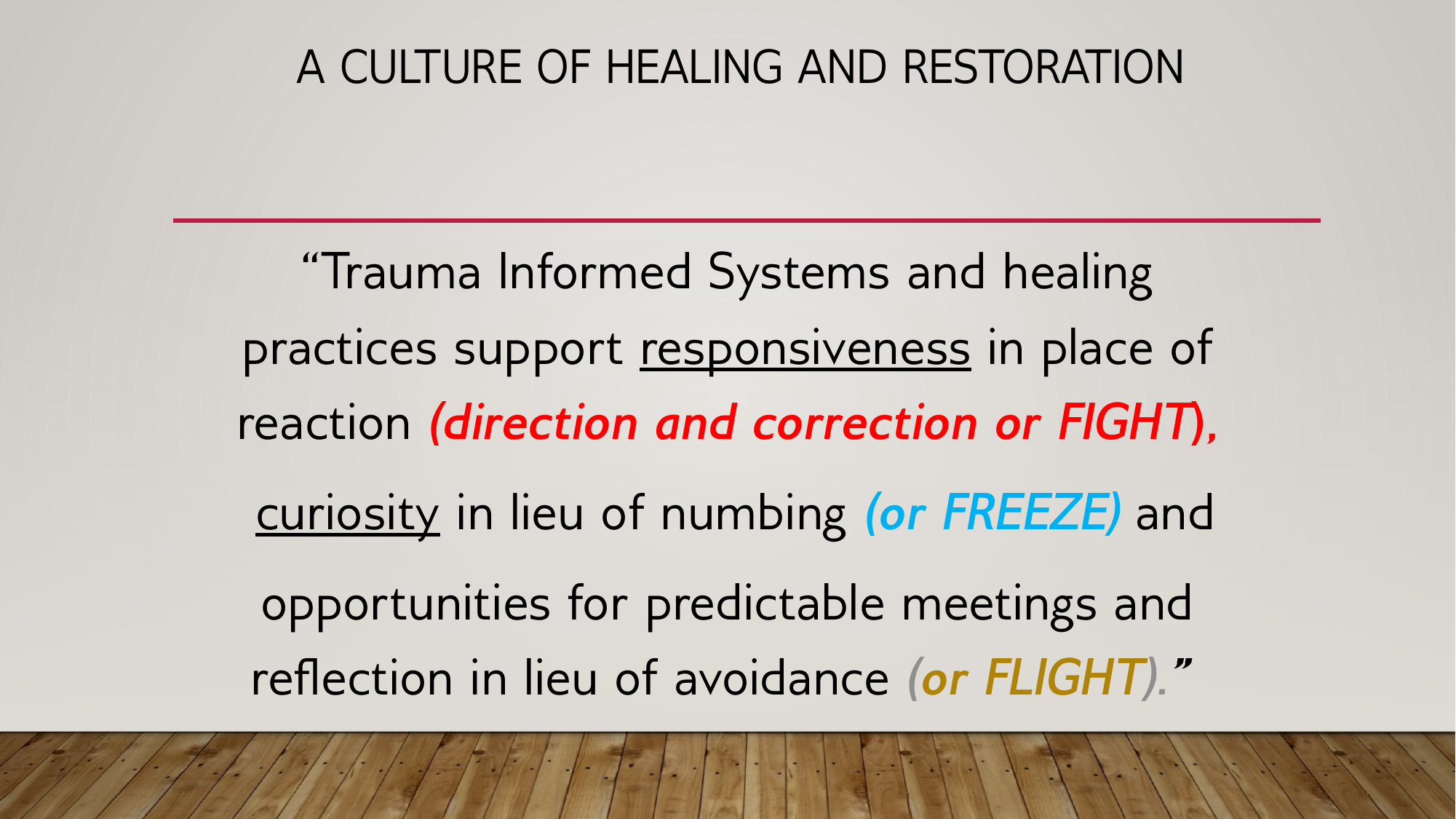

# A Culture of Healing and Restoration
“Trauma Informed Systems and healing practices support responsiveness in place of reaction (direction and correction or FIGHT),
 curiosity in lieu of numbing (or FREEZE) and
opportunities for predictable meetings and reflection in lieu of avoidance (or FLIGHT).”